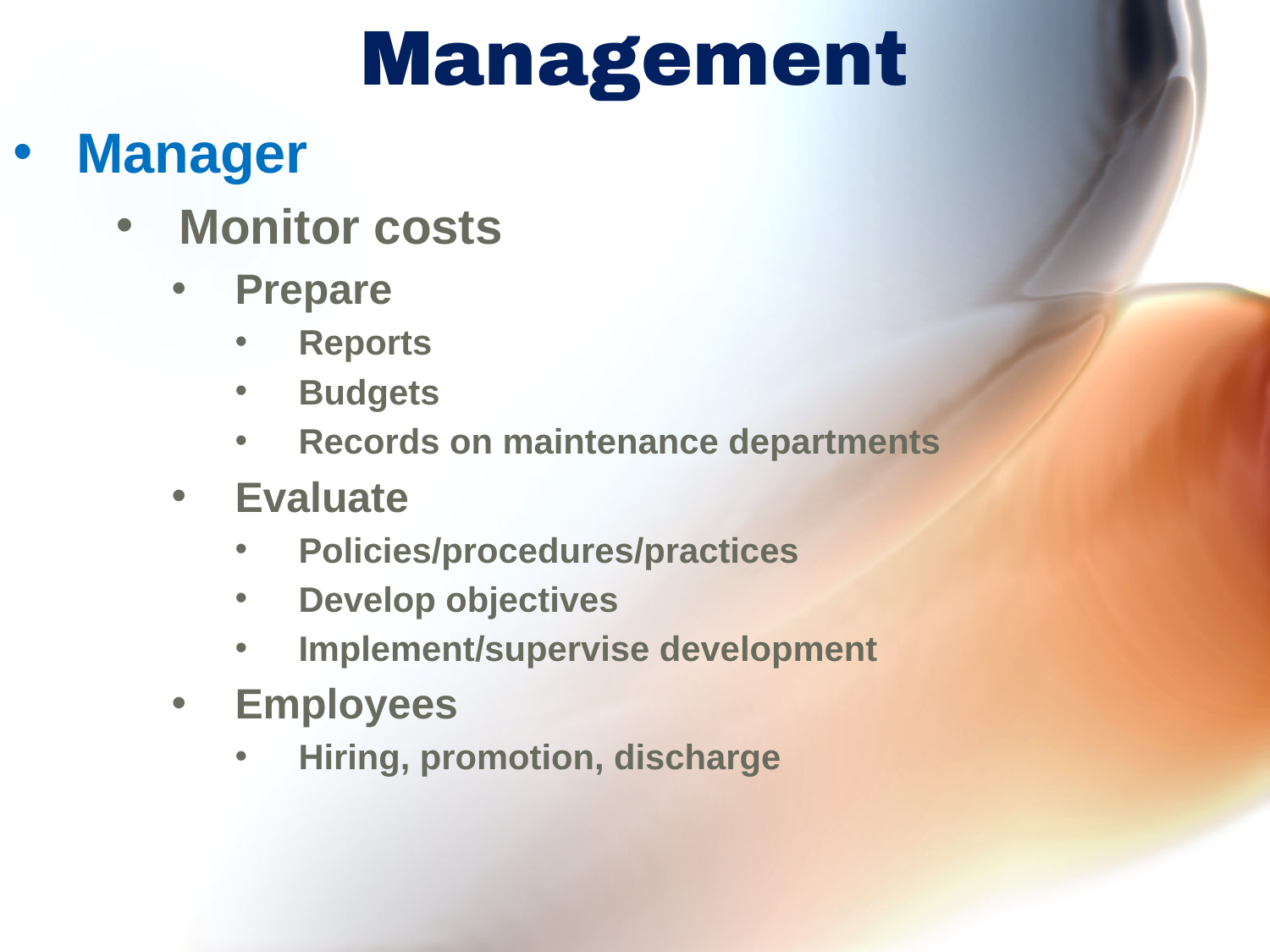

# Management
Manager
Monitor costs
Prepare
Reports
Budgets
Records on maintenance departments
Evaluate
Policies/procedures/practices
Develop objectives
Implement/supervise development
Employees
Hiring, promotion, discharge